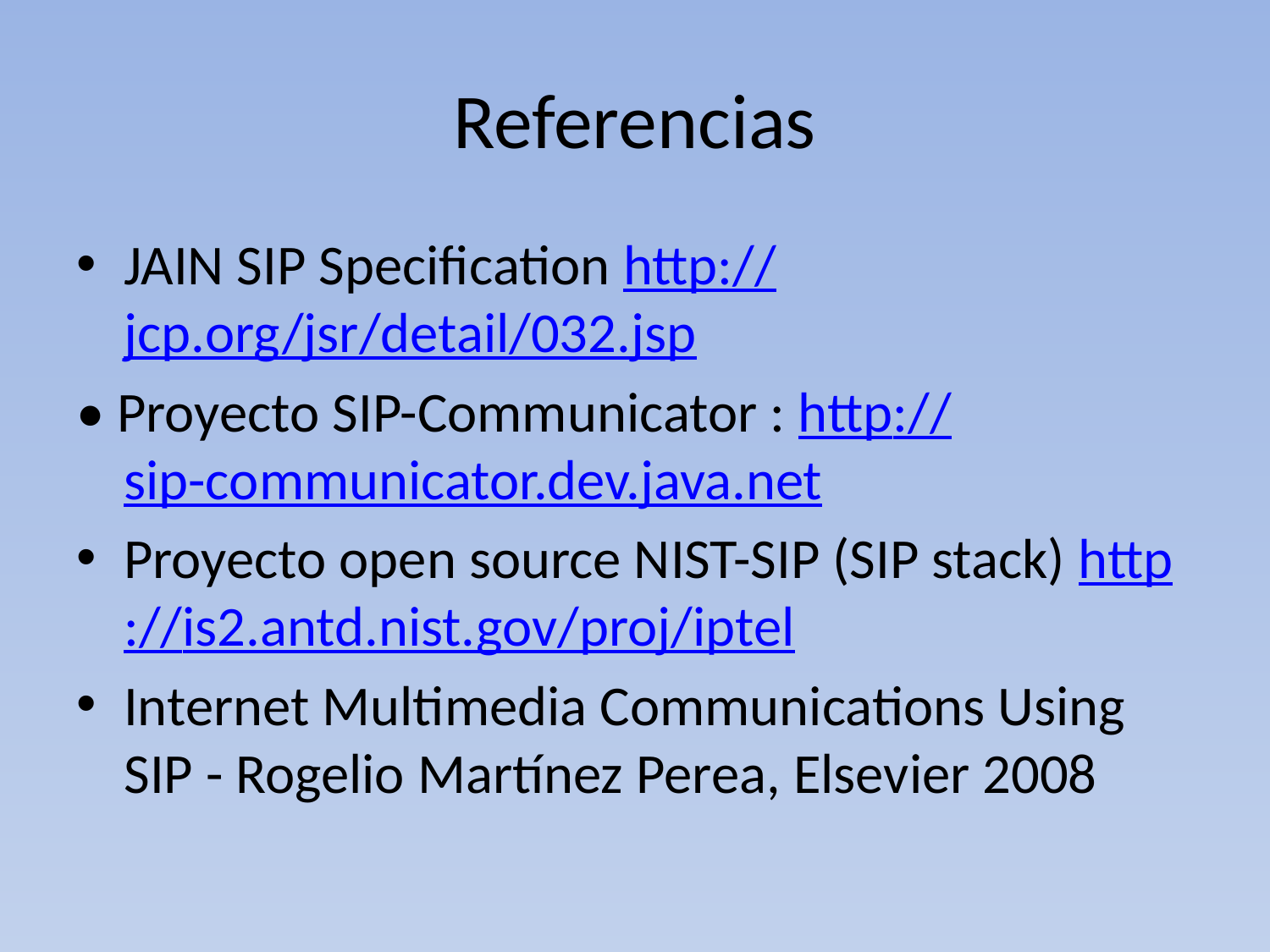

# Referencias
JAIN SIP Specification http://jcp.org/jsr/detail/032.jsp
• Proyecto SIP-Communicator : http://sip-communicator.dev.java.net
Proyecto open source NIST-SIP (SIP stack) http://is2.antd.nist.gov/proj/iptel
Internet Multimedia Communications Using SIP - Rogelio Martínez Perea, Elsevier 2008